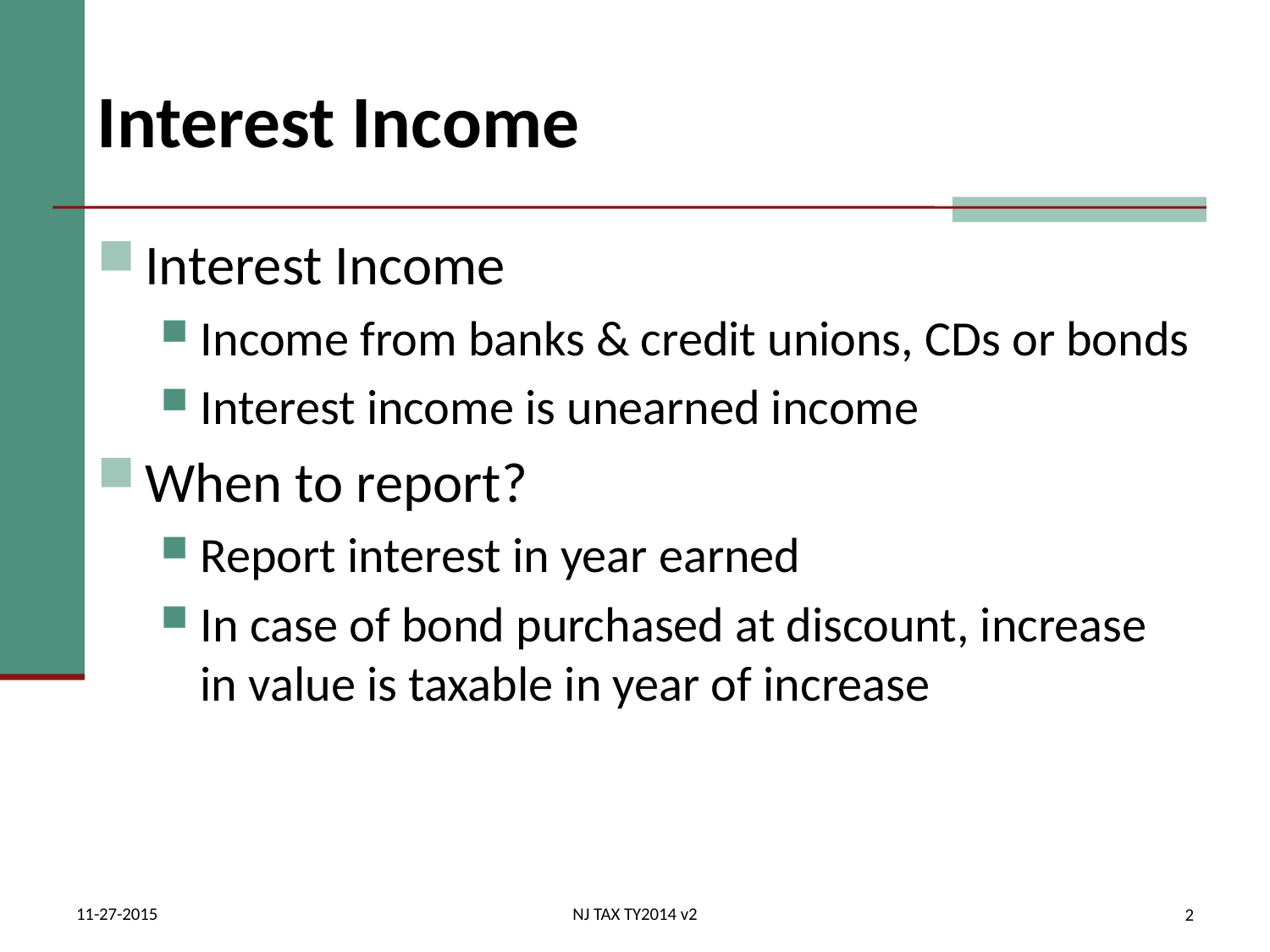

# Interest Income
Interest Income
Income from banks & credit unions, CDs or bonds
Interest income is unearned income
When to report?
Report interest in year earned
In case of bond purchased at discount, increase in value is taxable in year of increase
11-27-2015
NJ TAX TY2014 v2
2